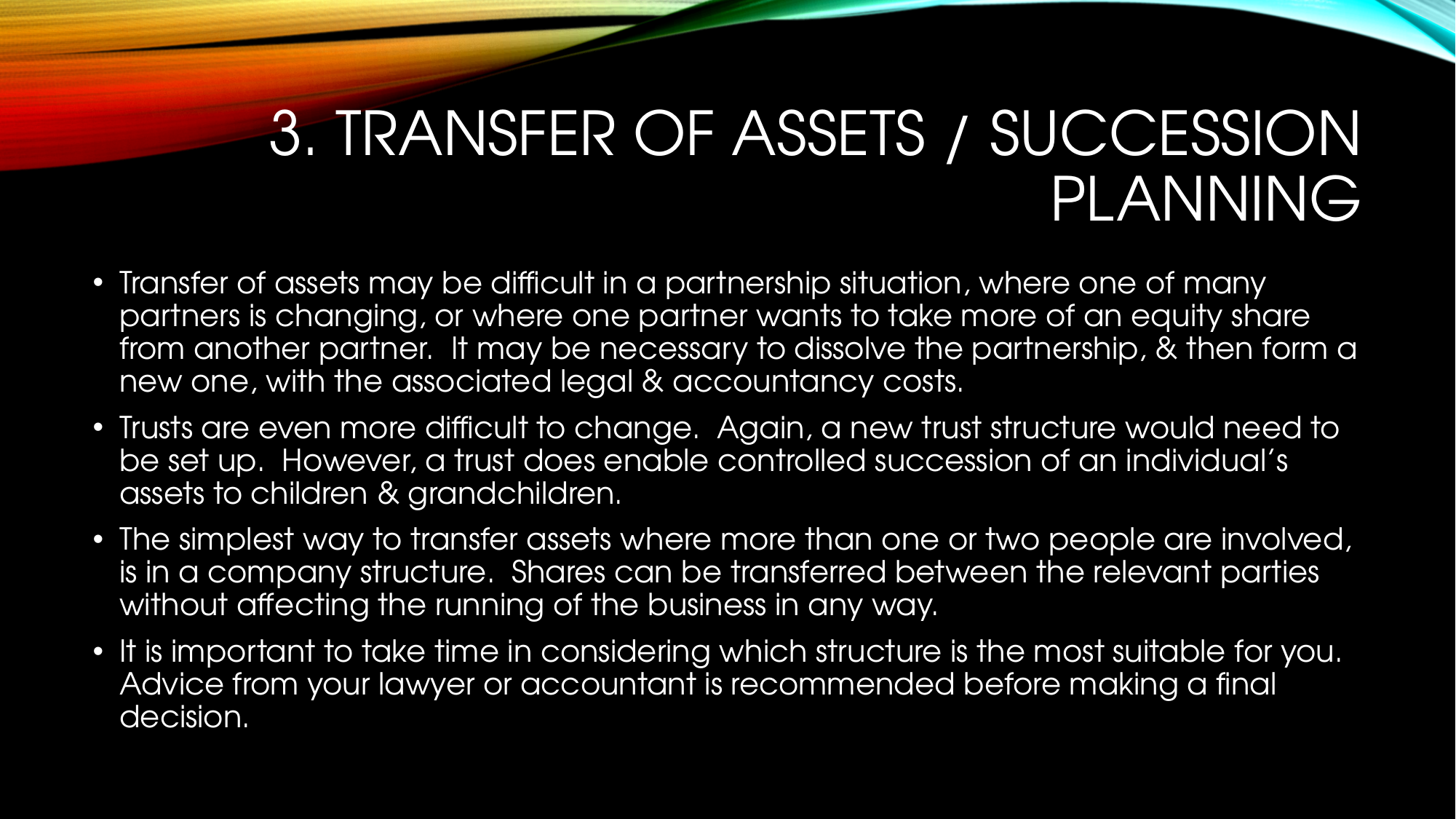

# 3. Transfer of Assets / Succession Planning
Transfer of assets may be difficult in a partnership situation, where one of many partners is changing, or where one partner wants to take more of an equity share from another partner.  It may be necessary to dissolve the partnership, & then form a new one, with the associated legal & accountancy costs.
Trusts are even more difficult to change.  Again, a new trust structure would need to be set up.  However, a trust does enable controlled succession of an individual’s assets to children & grandchildren.
The simplest way to transfer assets where more than one or two people are involved, is in a company structure.  Shares can be transferred between the relevant parties without affecting the running of the business in any way.
It is important to take time in considering which structure is the most suitable for you.  Advice from your lawyer or accountant is recommended before making a final decision.